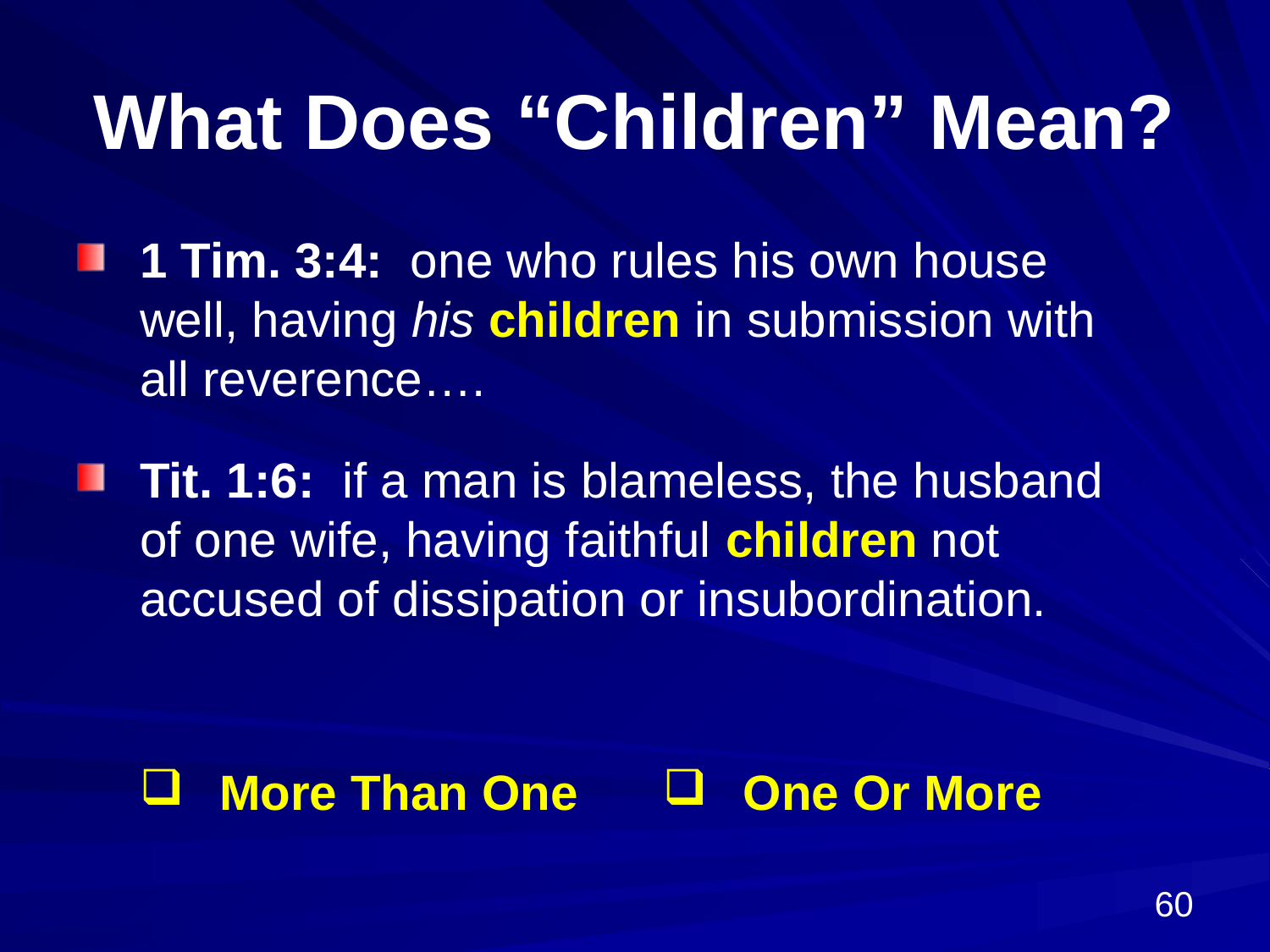

# What Does “Children” Mean?
1 Tim. 3:4:  one who rules his own house well, having his children in submission with all reverence….
Tit. 1:6:  if a man is blameless, the husband of one wife, having faithful children not accused of dissipation or insubordination.
| More Than One | One Or More |
| --- | --- |
60